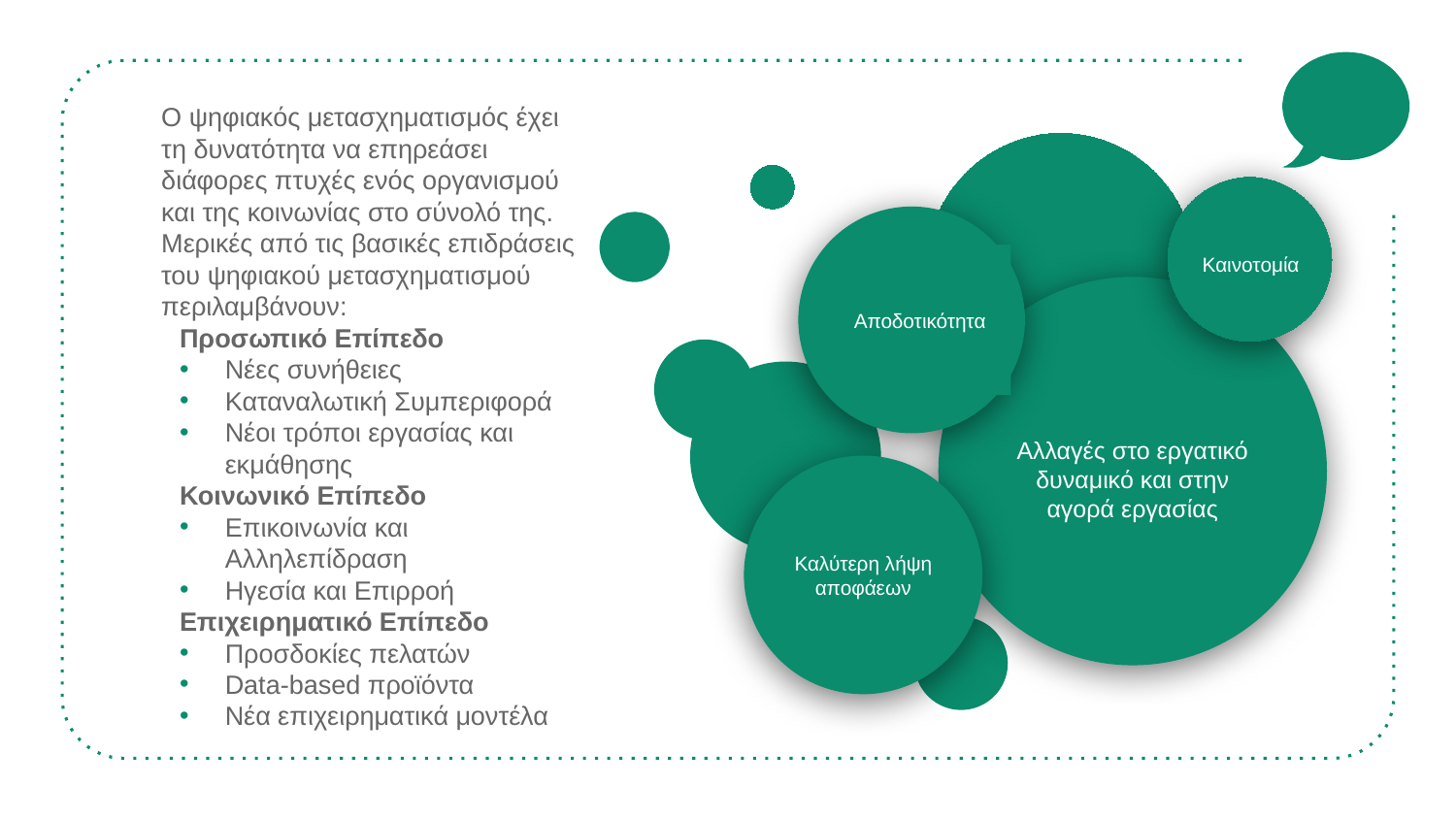

Ο ψηφιακός μετασχηματισμός έχει τη δυνατότητα να επηρεάσει διάφορες πτυχές ενός οργανισμού και της κοινωνίας στο σύνολό της. Μερικές από τις βασικές επιδράσεις του ψηφιακού μετασχηματισμού περιλαμβάνουν:
Προσωπικό Επίπεδο
Νέες συνήθειες
Καταναλωτική Συμπεριφορά
Νέοι τρόποι εργασίας και εκμάθησης
Κοινωνικό Επίπεδο
Επικοινωνία και Αλληλεπίδραση
Ηγεσία και Επιρροή
Επιχειρηματικό Επίπεδο
Προσδοκίες πελατών
Data-based προϊόντα
Νέα επιχειρηματικά μοντέλα

Καινοτομία

Αποδοτικότητα

Αλλαγές στο εργατικό δυναμικό και στην αγορά εργασίας

Καλύτερη λήψη αποφάεων